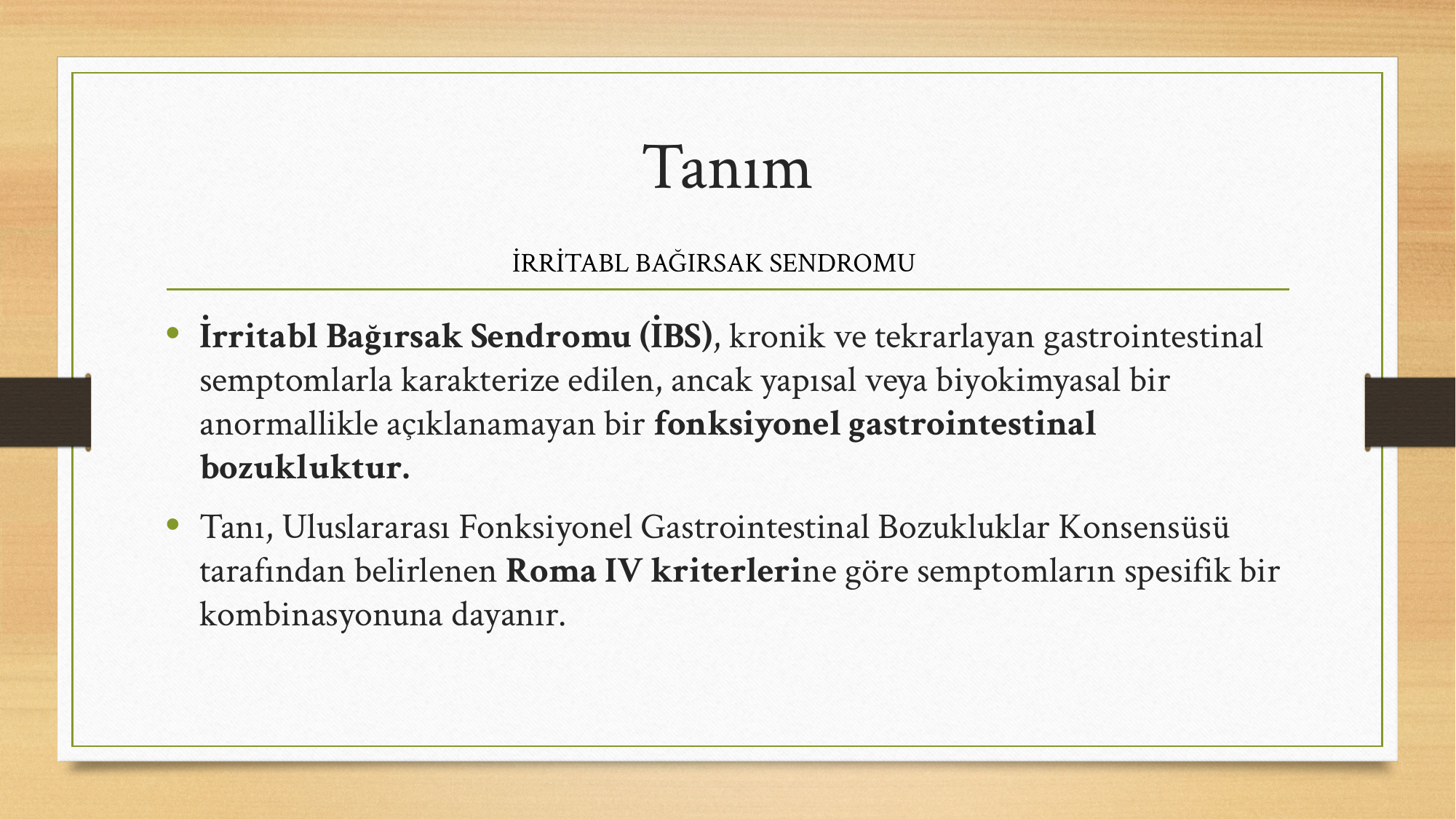

# Tanım
İRRİTABL BAĞIRSAK SENDROMU
İrritabl Bağırsak Sendromu (İBS), kronik ve tekrarlayan gastrointestinal semptomlarla karakterize edilen, ancak yapısal veya biyokimyasal bir anormallikle açıklanamayan bir fonksiyonel gastrointestinal bozukluktur.
Tanı, Uluslararası Fonksiyonel Gastrointestinal Bozukluklar Konsensüsü tarafından belirlenen Roma IV kriterlerine göre semptomların spesifik bir kombinasyonuna dayanır.